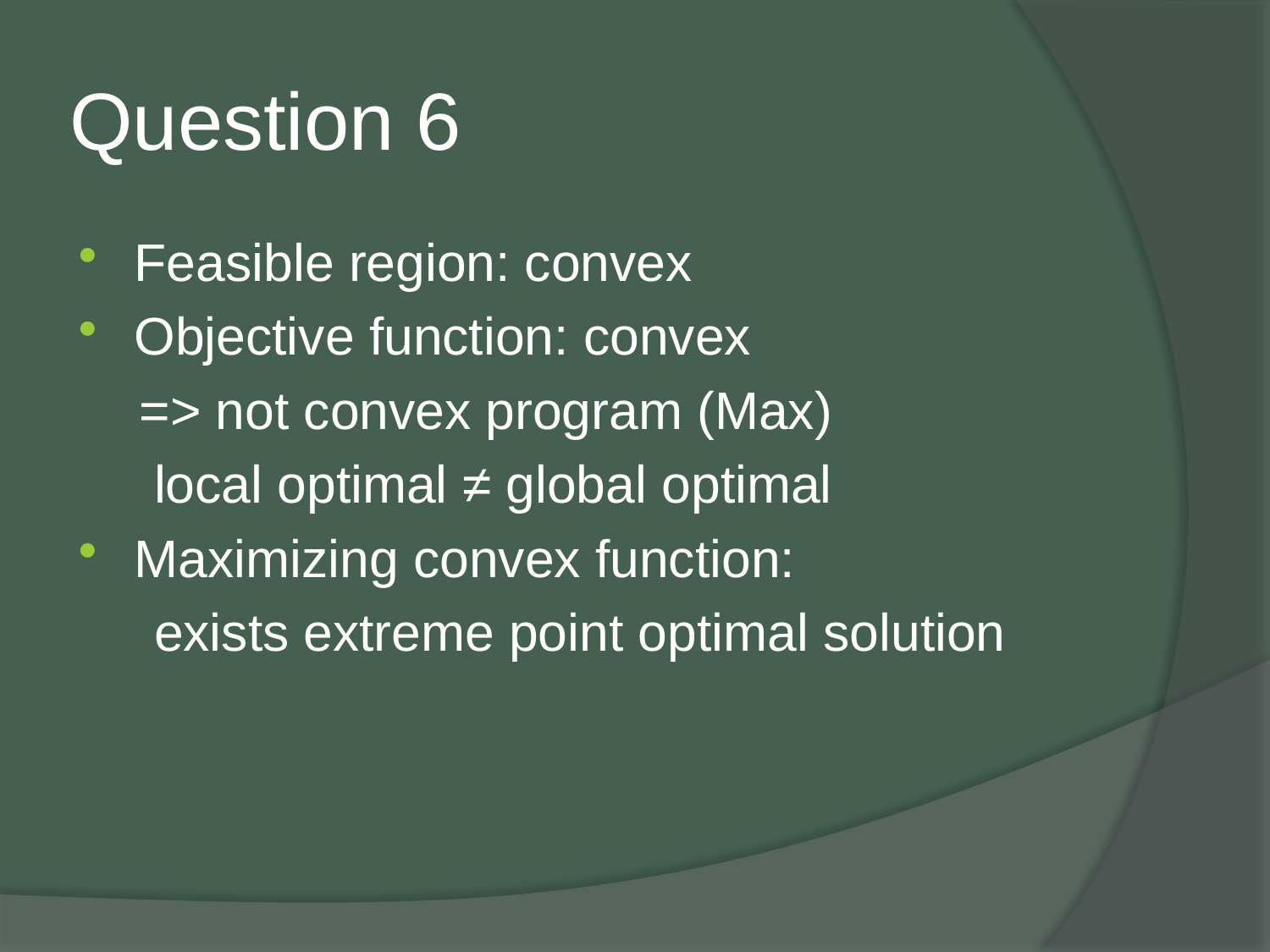

# Question 6
Feasible region: convex
Objective function: convex
    => not convex program (Max)
     local optimal ≠ global optimal
Maximizing convex function:
     exists extreme point optimal solution